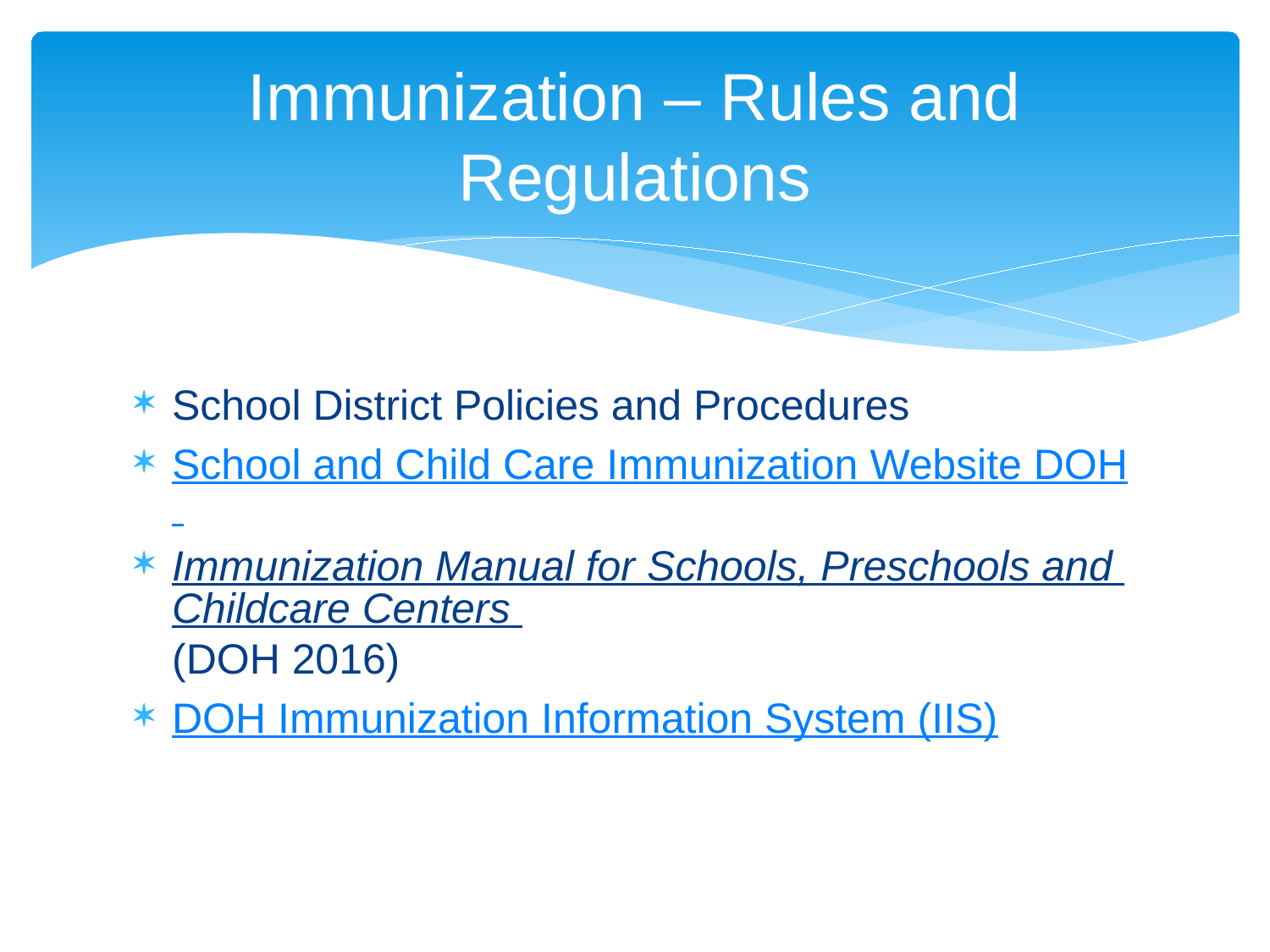

# Immunization – Rules and Regulations
School District Policies and Procedures
School and Child Care Immunization Website DOH
Immunization Manual for Schools, Preschools and Childcare Centers (DOH 2016)
DOH Immunization Information System (IIS)